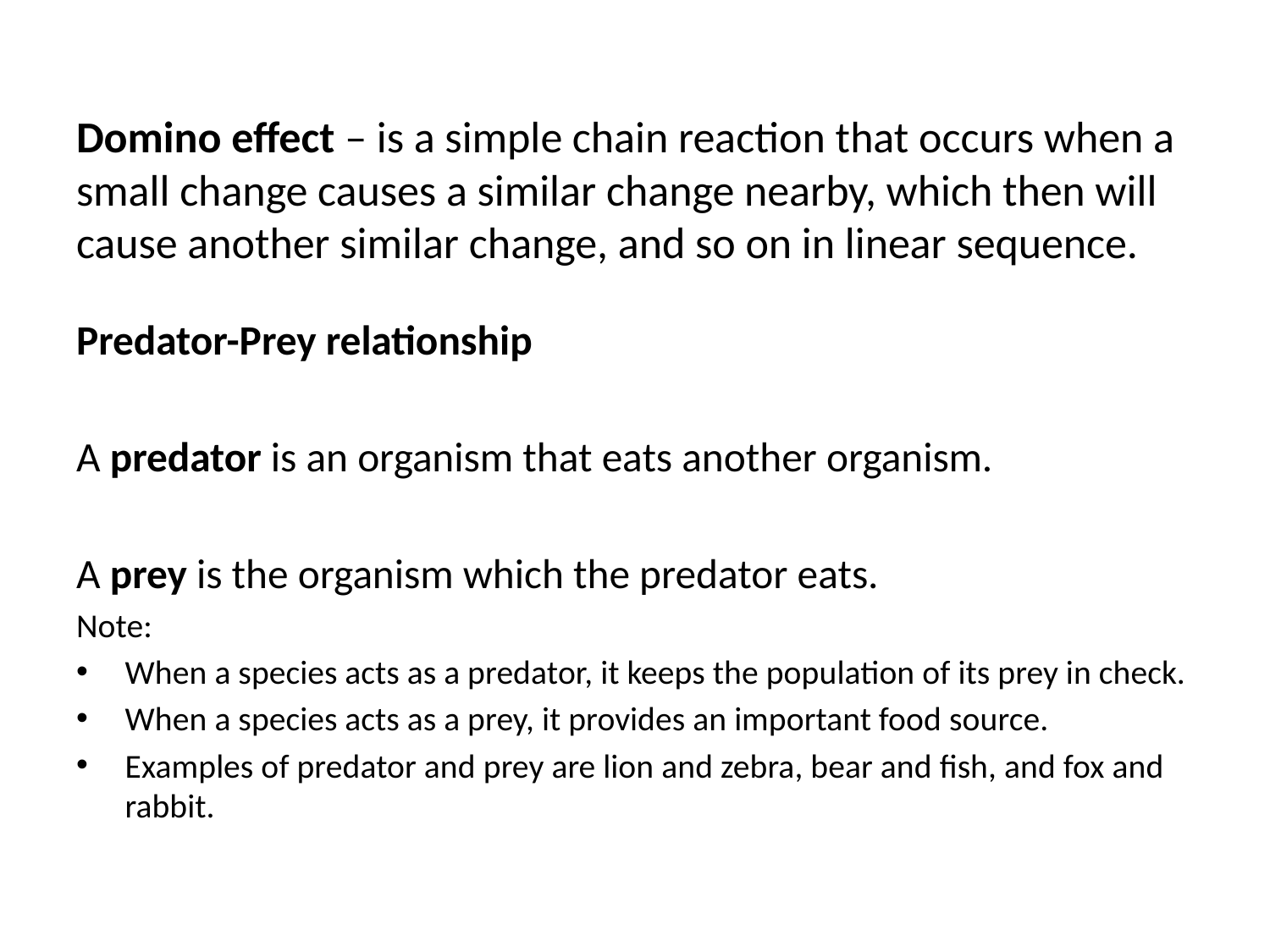

# Domino effect – is a simple chain reaction that occurs when a small change causes a similar change nearby, which then will cause another similar change, and so on in linear sequence.
Predator-Prey relationship

A predator is an organism that eats another organism.

A prey is the organism which the predator eats.
Note:
When a species acts as a predator, it keeps the population of its prey in check.
When a species acts as a prey, it provides an important food source.
Examples of predator and prey are lion and zebra, bear and fish, and fox and rabbit.